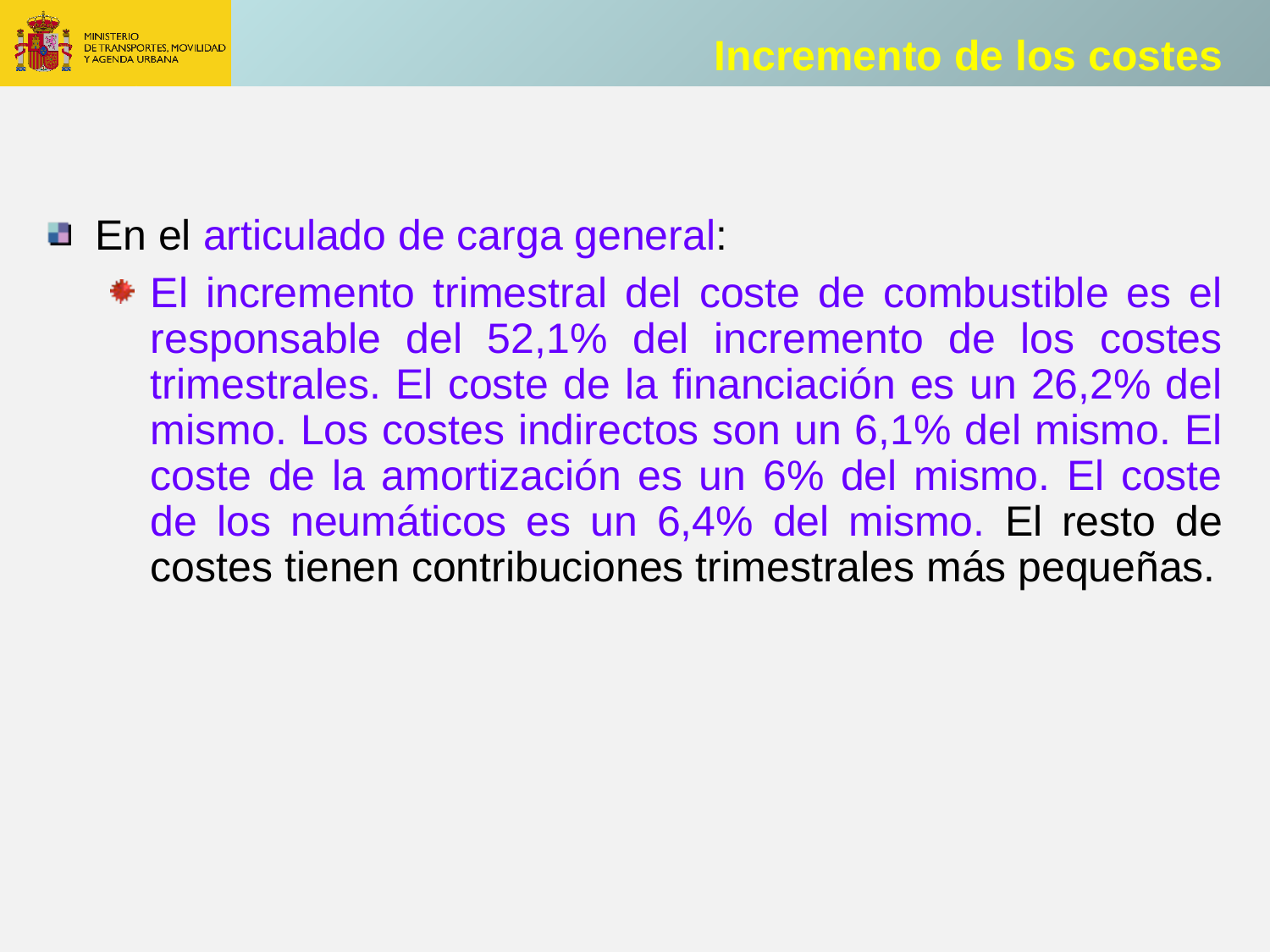

Incremento de los costes
En el articulado de carga general:
El incremento trimestral del coste de combustible es el responsable del 52,1% del incremento de los costes trimestrales. El coste de la financiación es un 26,2% del mismo. Los costes indirectos son un 6,1% del mismo. El coste de la amortización es un 6% del mismo. El coste de los neumáticos es un 6,4% del mismo. El resto de costes tienen contribuciones trimestrales más pequeñas.